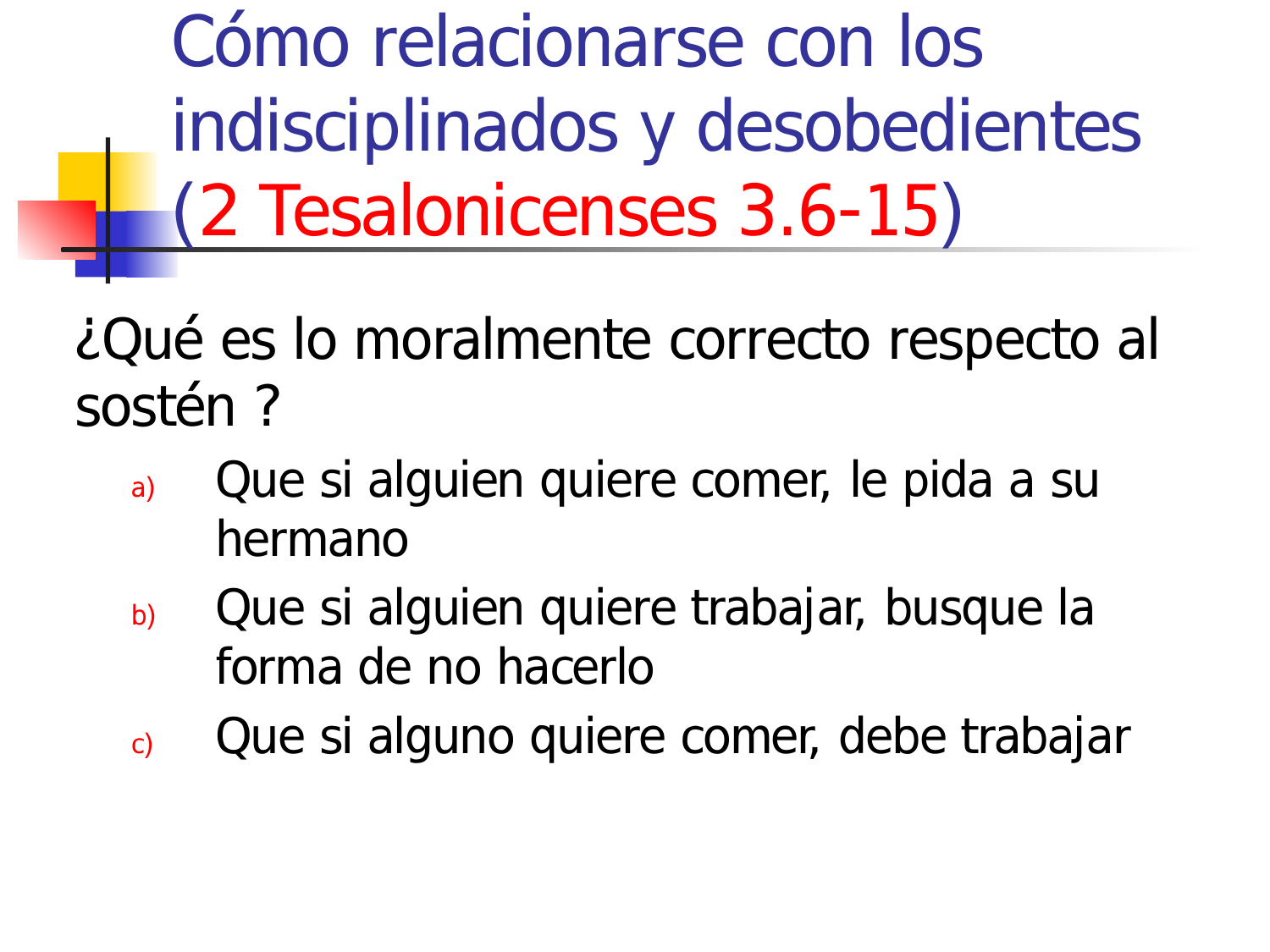

Cómo relacionarse con los indisciplinados y desobedientes
(2 Tesalonicenses 3.6-15)
¿Qué es lo moralmente correcto respecto al sostén ?
Que si alguien quiere comer, le pida a su hermano
Que si alguien quiere trabajar, busque la forma de no hacerlo
Que si alguno quiere comer, debe trabajar